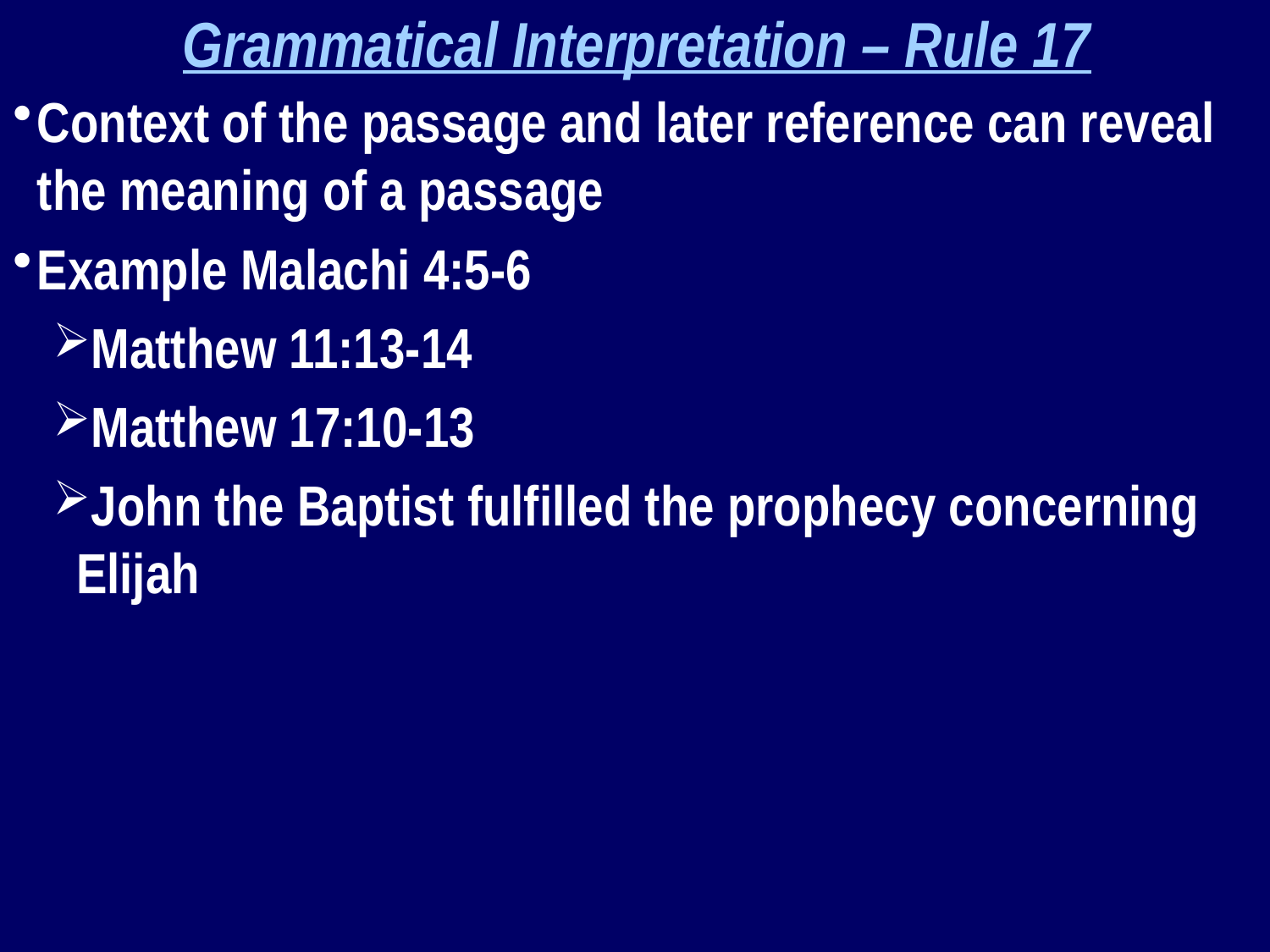

Grammatical Interpretation – Rule 17
Context of the passage and later reference can reveal the meaning of a passage
Example Malachi 4:5-6
Matthew 11:13-14
Matthew 17:10-13
John the Baptist fulfilled the prophecy concerning Elijah